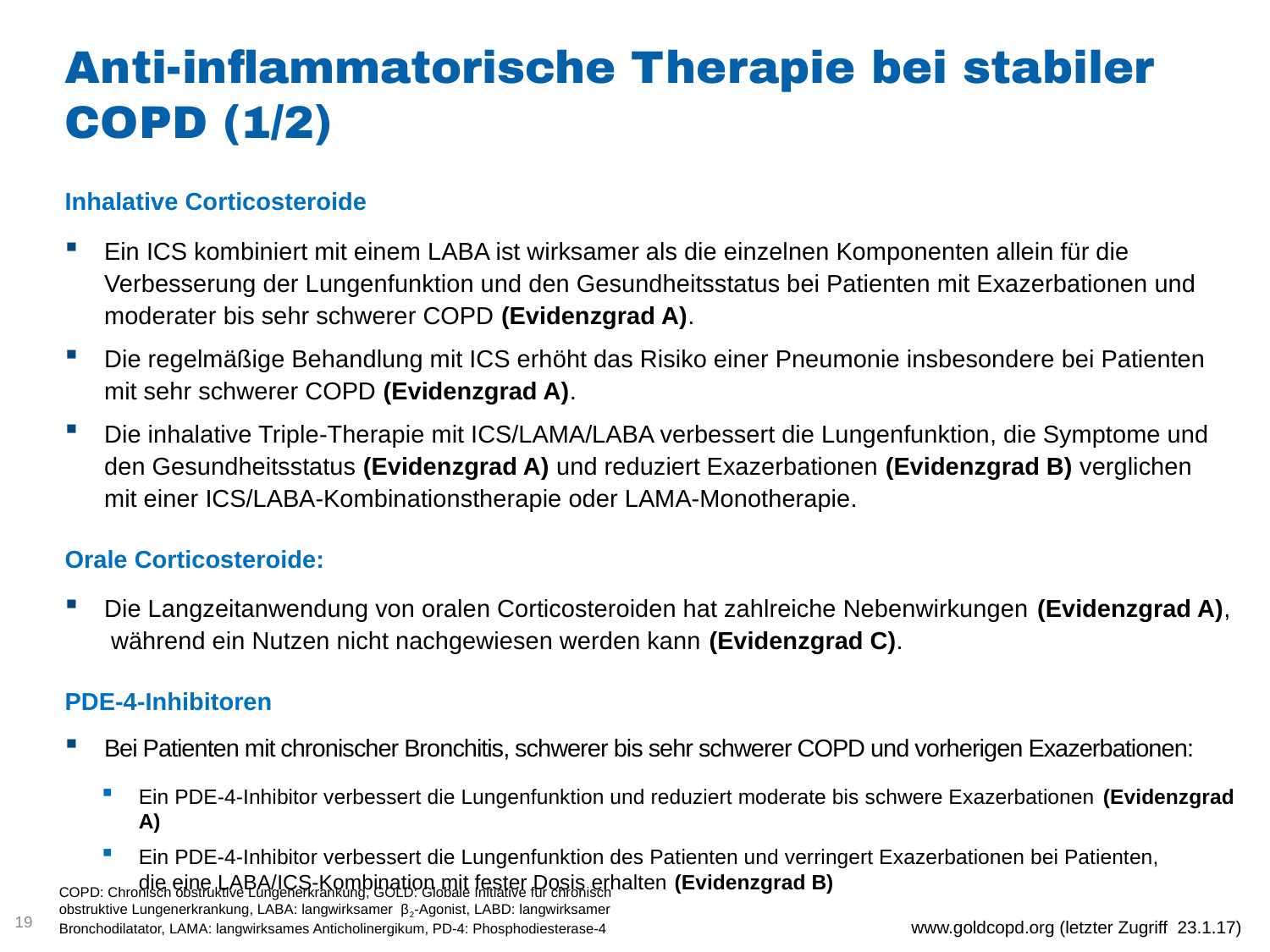

# Anti-inflammatorische Therapie bei stabiler COPD (1/2)
Inhalative Corticosteroide
Ein ICS kombiniert mit einem LABA ist wirksamer als die einzelnen Komponenten allein für die Verbesserung der Lungenfunktion und den Gesundheitsstatus bei Patienten mit Exazerbationen und moderater bis sehr schwerer COPD (Evidenzgrad A).
Die regelmäßige Behandlung mit ICS erhöht das Risiko einer Pneumonie insbesondere bei Patienten mit sehr schwerer COPD (Evidenzgrad A).
Die inhalative Triple-Therapie mit ICS/LAMA/LABA verbessert die Lungenfunktion, die Symptome und den Gesundheitsstatus (Evidenzgrad A) und reduziert Exazerbationen (Evidenzgrad B) verglichen
mit einer ICS/LABA-Kombinationstherapie oder LAMA-Monotherapie.
Orale Corticosteroide:
Die Langzeitanwendung von oralen Corticosteroiden hat zahlreiche Nebenwirkungen (Evidenzgrad A),  während ein Nutzen nicht nachgewiesen werden kann (Evidenzgrad C).
PDE-4-Inhibitoren
Bei Patienten mit chronischer Bronchitis, schwerer bis sehr schwerer COPD und vorherigen Exazerbationen:
Ein PDE-4-Inhibitor verbessert die Lungenfunktion und reduziert moderate bis schwere Exazerbationen (Evidenzgrad A)
Ein PDE-4-Inhibitor verbessert die Lungenfunktion des Patienten und verringert Exazerbationen bei Patienten,
die eine LABA/ICS-Kombination mit fester Dosis erhalten (Evidenzgrad B)
COPD: Chronisch obstruktive Lungenerkrankung, GOLD: Globale Initiative für chronisch obstruktive Lungenerkrankung, LABA: langwirksamer  β2-Agonist, LABD: langwirksamer Bronchodilatator, LAMA: langwirksames Anticholinergikum, PD-4: Phosphodiesterase-4
19
www.goldcopd.org (letzter Zugriff  23.1.17)